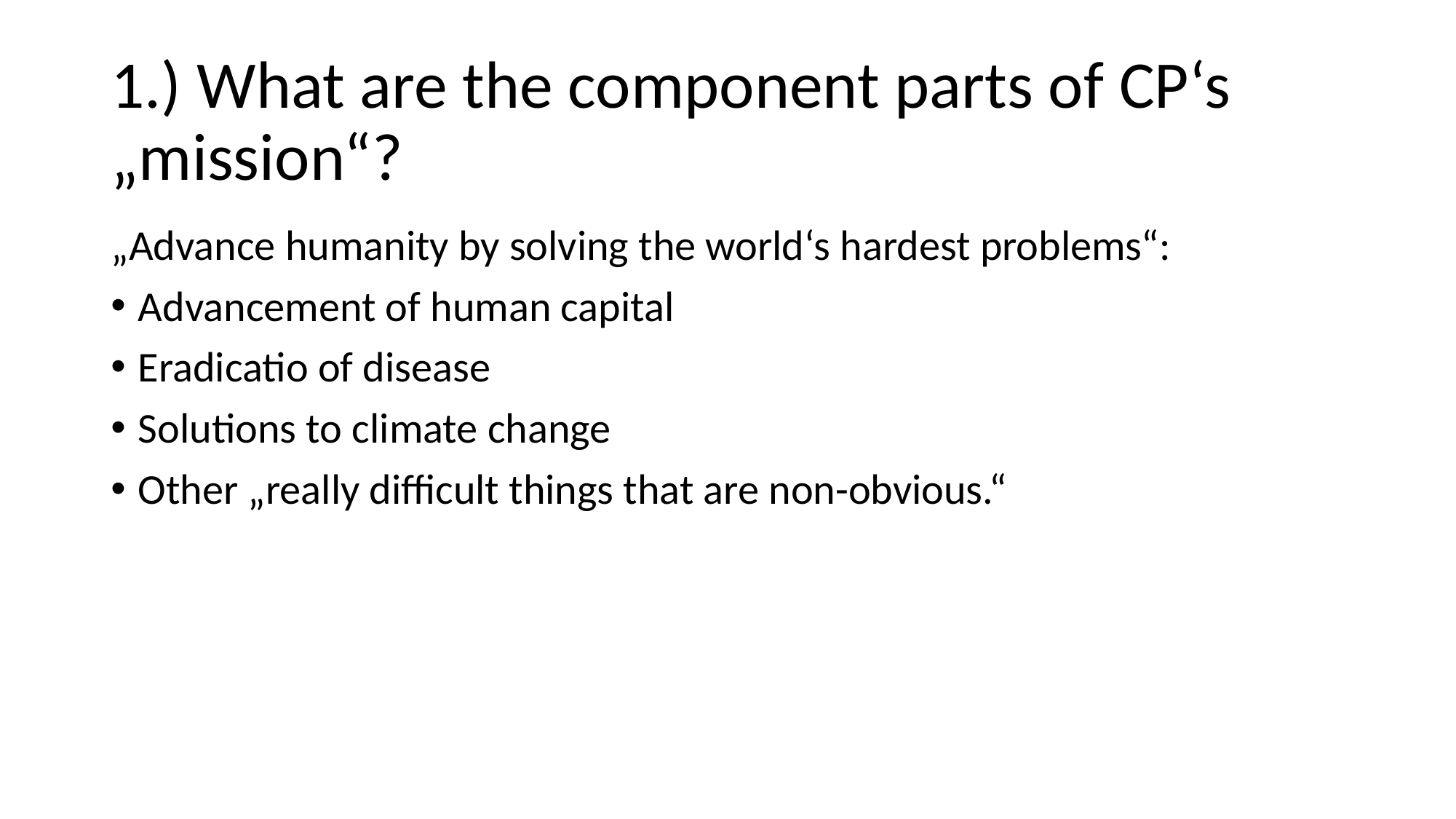

# 1.) What are the component parts of CP‘s „mission“?
„Advance humanity by solving the world‘s hardest problems“:
Advancement of human capital
Eradicatio of disease
Solutions to climate change
Other „really difficult things that are non-obvious.“